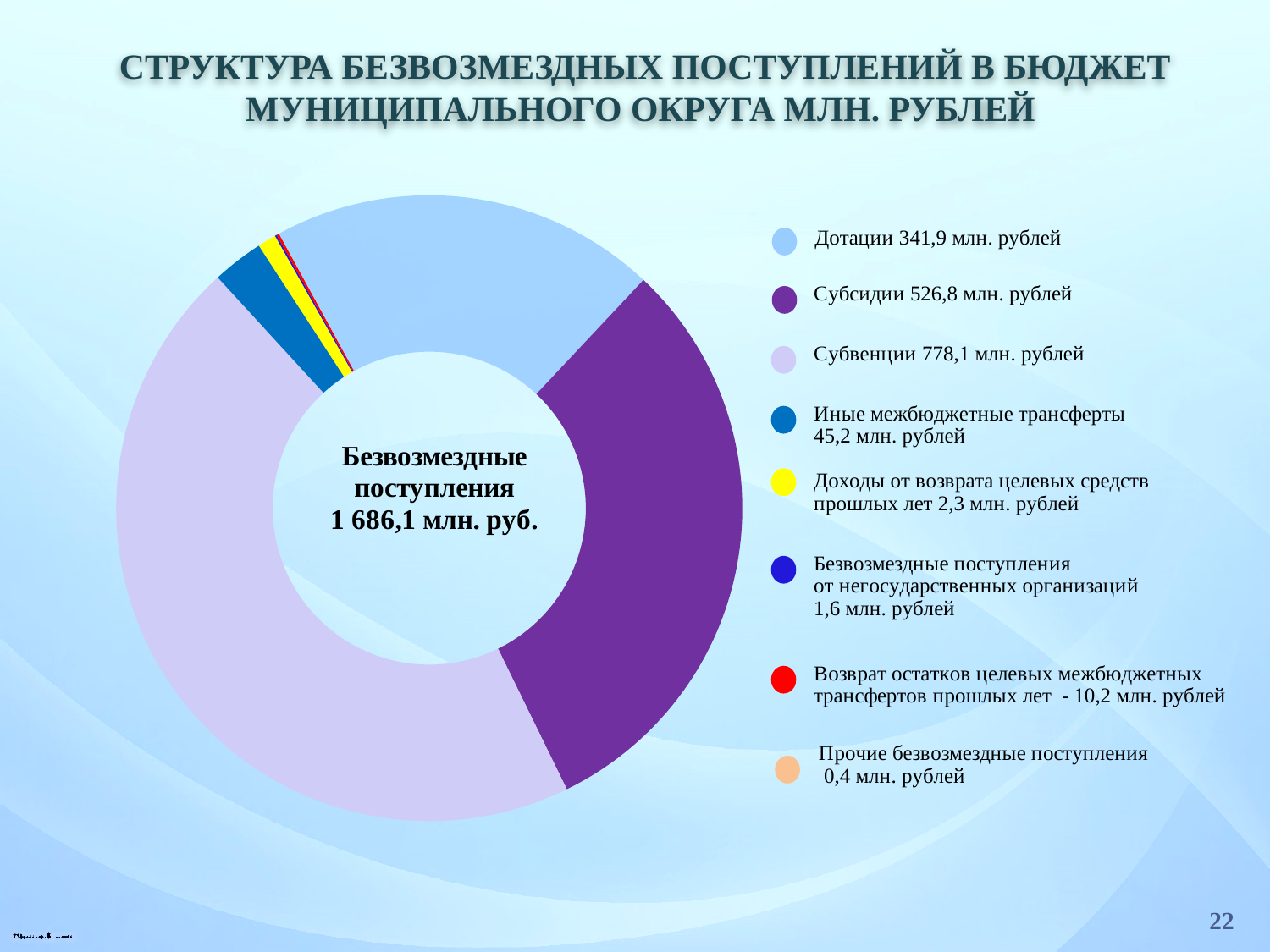

структура Безвозмездных поступлений в бюджет муниципального округа млн. рублей

### Chart

| Category | Продажи |
|---|---|
| Иные межбюдж | 16.6 |
| Безвозмездные | 1.6 |
| Доходы от возвр | 2.3 |
| дотации  | 341.9 |
| Субсидии | 526.8 |
| Субвенции | 778.1 |
| Иные межбюдж | 45.2 |
22